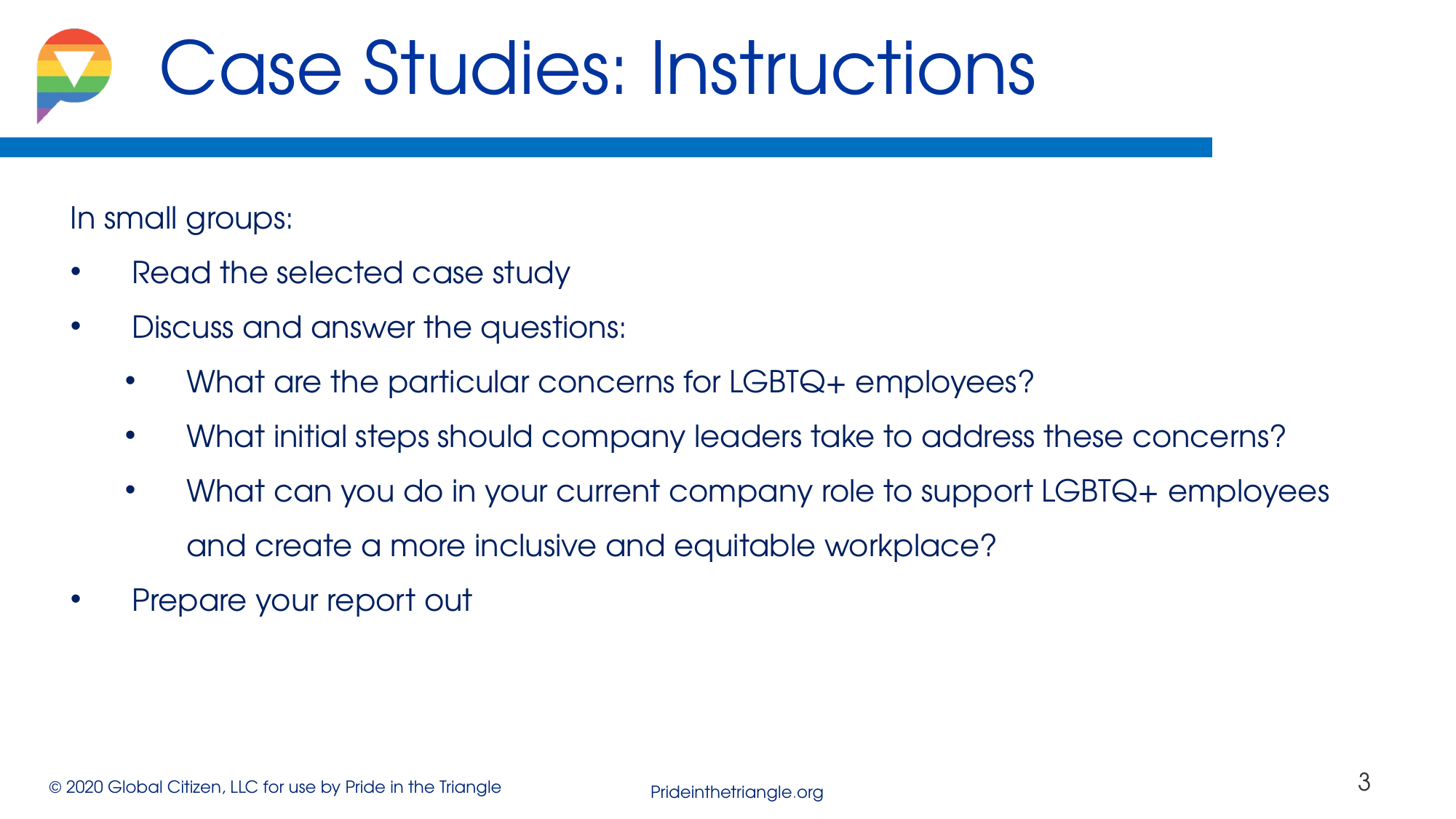

Case Studies: Instructions

In small groups:
Read the selected case study
Discuss and answer the questions:
What are the particular concerns for LGBTQ+ employees?
What initial steps should company leaders take to address these concerns?
What can you do in your current company role to support LGBTQ+ employees and create a more inclusive and equitable workplace?
Prepare your report out
3
Prideinthetriangle.org
© 2020 Global Citizen, LLC for use by Pride in the Triangle